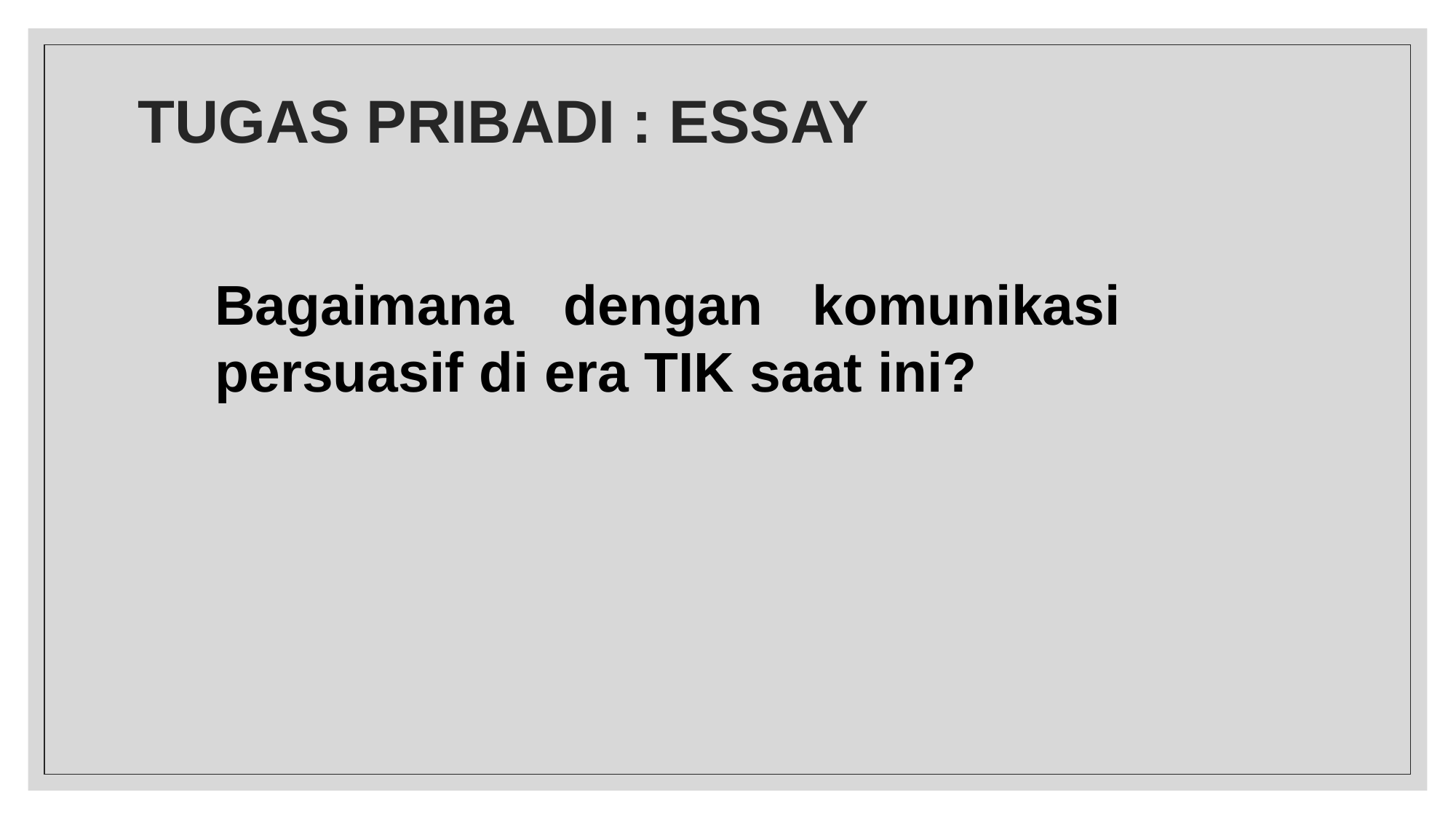

# TUGAS PRIBADI : ESSAY

Bagaimana dengan komunikasi persuasif di era TIK saat ini?